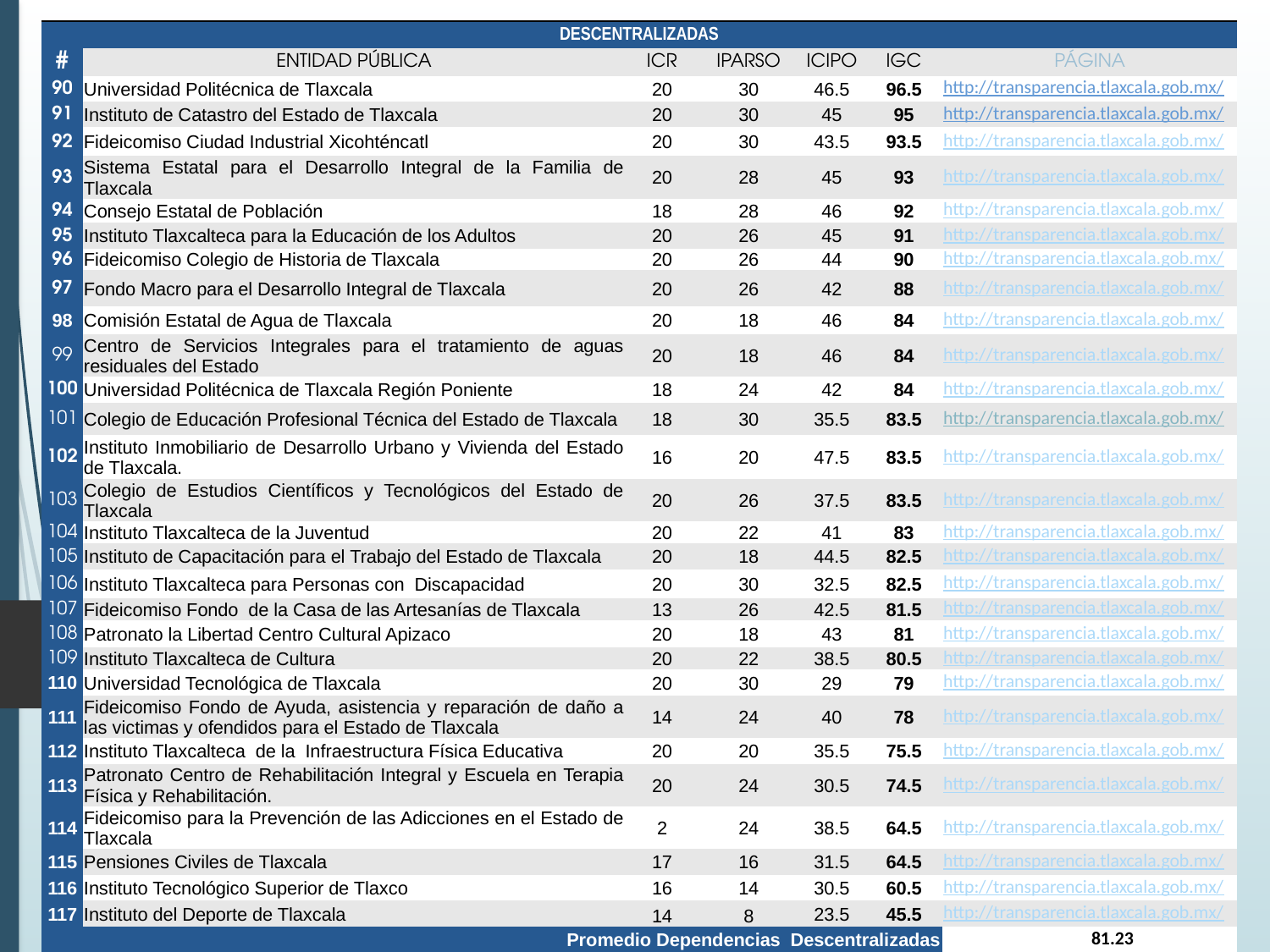

| DESCENTRALIZADAS |  |  |  |  |  |  |
| --- | --- | --- | --- | --- | --- | --- |
| # | ENTIDAD PÚBLICA | ICR | IPARSO | ICIPO | IGC | PÁGINA |
| 90 | Universidad Politécnica de Tlaxcala | 20 | 30 | 46.5 | 96.5 | http://transparencia.tlaxcala.gob.mx/ |
| 91 | Instituto de Catastro del Estado de Tlaxcala | 20 | 30 | 45 | 95 | http://transparencia.tlaxcala.gob.mx/ |
| 92 | Fideicomiso Ciudad Industrial Xicohténcatl | 20 | 30 | 43.5 | 93.5 | http://transparencia.tlaxcala.gob.mx/ |
| 93 | Sistema Estatal para el Desarrollo Integral de la Familia de Tlaxcala | 20 | 28 | 45 | 93 | http://transparencia.tlaxcala.gob.mx/ |
| 94 | Consejo Estatal de Población | 18 | 28 | 46 | 92 | http://transparencia.tlaxcala.gob.mx/ |
| 95 | Instituto Tlaxcalteca para la Educación de los Adultos | 20 | 26 | 45 | 91 | http://transparencia.tlaxcala.gob.mx/ |
| 96 | Fideicomiso Colegio de Historia de Tlaxcala | 20 | 26 | 44 | 90 | http://transparencia.tlaxcala.gob.mx/ |
| 97 | Fondo Macro para el Desarrollo Integral de Tlaxcala | 20 | 26 | 42 | 88 | http://transparencia.tlaxcala.gob.mx/ |
| 98 | Comisión Estatal de Agua de Tlaxcala | 20 | 18 | 46 | 84 | http://transparencia.tlaxcala.gob.mx/ |
| 99 | Centro de Servicios Integrales para el tratamiento de aguas residuales del Estado | 20 | 18 | 46 | 84 | http://transparencia.tlaxcala.gob.mx/ |
| 100 | Universidad Politécnica de Tlaxcala Región Poniente | 18 | 24 | 42 | 84 | http://transparencia.tlaxcala.gob.mx/ |
| 101 | Colegio de Educación Profesional Técnica del Estado de Tlaxcala | 18 | 30 | 35.5 | 83.5 | http://transparencia.tlaxcala.gob.mx/ |
| 102 | Instituto Inmobiliario de Desarrollo Urbano y Vivienda del Estado de Tlaxcala. | 16 | 20 | 47.5 | 83.5 | http://transparencia.tlaxcala.gob.mx/ |
| 103 | Colegio de Estudios Científicos y Tecnológicos del Estado de Tlaxcala | 20 | 26 | 37.5 | 83.5 | http://transparencia.tlaxcala.gob.mx/ |
| 104 | Instituto Tlaxcalteca de la Juventud | 20 | 22 | 41 | 83 | http://transparencia.tlaxcala.gob.mx/ |
| 105 | Instituto de Capacitación para el Trabajo del Estado de Tlaxcala | 20 | 18 | 44.5 | 82.5 | http://transparencia.tlaxcala.gob.mx/ |
| 106 | Instituto Tlaxcalteca para Personas con Discapacidad | 20 | 30 | 32.5 | 82.5 | http://transparencia.tlaxcala.gob.mx/ |
| 107 | Fideicomiso Fondo de la Casa de las Artesanías de Tlaxcala | 13 | 26 | 42.5 | 81.5 | http://transparencia.tlaxcala.gob.mx/ |
| 108 | Patronato la Libertad Centro Cultural Apizaco | 20 | 18 | 43 | 81 | http://transparencia.tlaxcala.gob.mx/ |
| 109 | Instituto Tlaxcalteca de Cultura | 20 | 22 | 38.5 | 80.5 | http://transparencia.tlaxcala.gob.mx/ |
| 110 | Universidad Tecnológica de Tlaxcala | 20 | 30 | 29 | 79 | http://transparencia.tlaxcala.gob.mx/ |
| 111 | Fideicomiso Fondo de Ayuda, asistencia y reparación de daño a las victimas y ofendidos para el Estado de Tlaxcala | 14 | 24 | 40 | 78 | http://transparencia.tlaxcala.gob.mx/ |
| 112 | Instituto Tlaxcalteca de la Infraestructura Física Educativa | 20 | 20 | 35.5 | 75.5 | http://transparencia.tlaxcala.gob.mx/ |
| 113 | Patronato Centro de Rehabilitación Integral y Escuela en Terapia Física y Rehabilitación. | 20 | 24 | 30.5 | 74.5 | http://transparencia.tlaxcala.gob.mx/ |
| 114 | Fideicomiso para la Prevención de las Adicciones en el Estado de Tlaxcala | 2 | 24 | 38.5 | 64.5 | http://transparencia.tlaxcala.gob.mx/ |
| 115 | Pensiones Civiles de Tlaxcala | 17 | 16 | 31.5 | 64.5 | http://transparencia.tlaxcala.gob.mx/ |
| 116 | Instituto Tecnológico Superior de Tlaxco | 16 | 14 | 30.5 | 60.5 | http://transparencia.tlaxcala.gob.mx/ |
| 117 | Instituto del Deporte de Tlaxcala | 14 | 8 | 23.5 | 45.5 | http://transparencia.tlaxcala.gob.mx/ |
| Promedio Dependencias Descentralizadas |  |  |  |  |  | 81.23 |